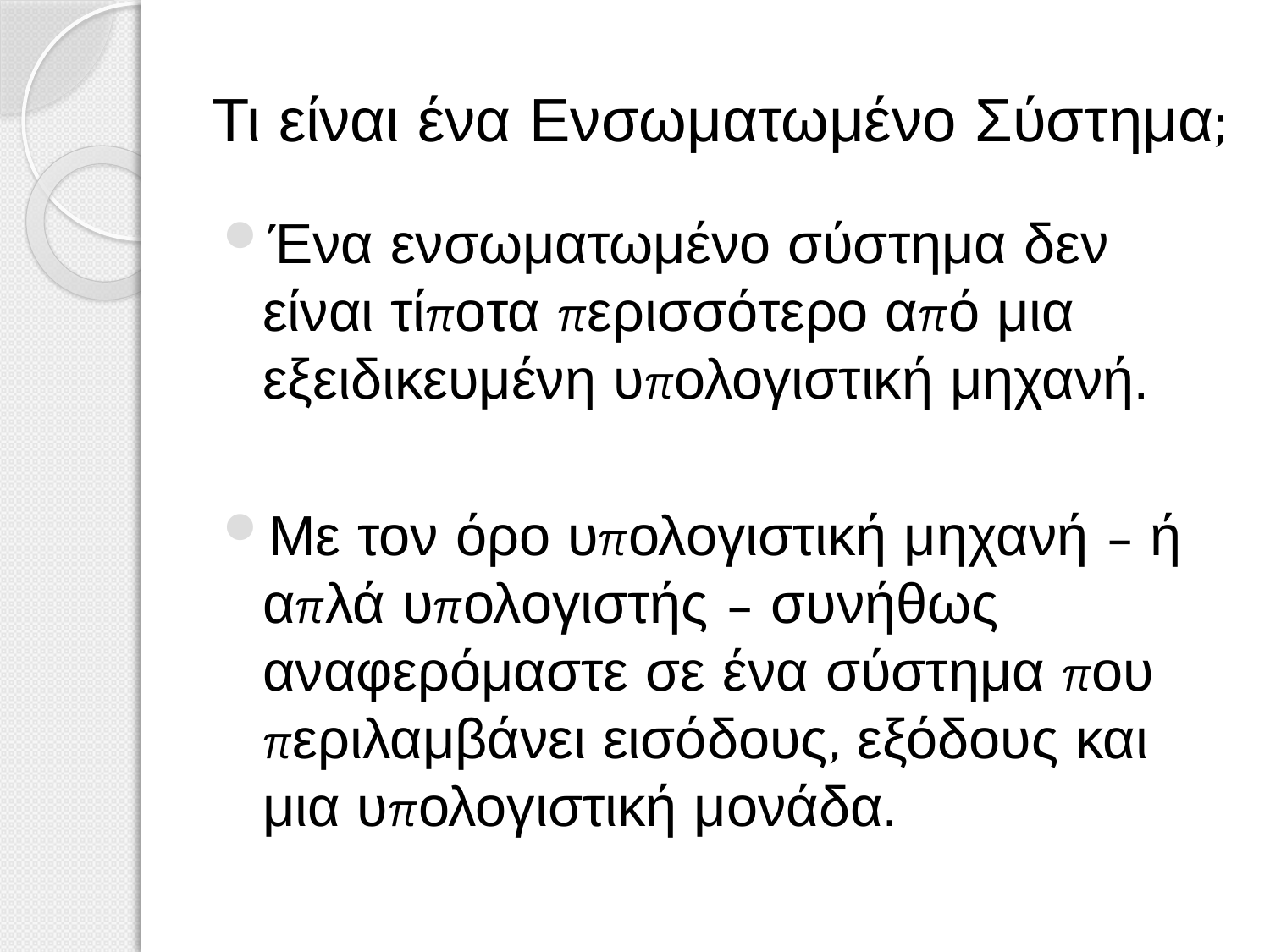

# Τι είναι ένα Ενσωματωμένο Σύστημα;
Ένα ενσωματωμένο σύστημα δεν είναι τίποτα περισσότερο από μια εξειδικευμένη υπολογιστική μηχανή.

Με τον όρο υπολογιστική μηχανή – ή απλά υπολογιστής – συνήθως αναφερόμαστε σε ένα σύστημα που περιλαμβάνει εισόδους, εξόδους και μια υπολογιστική μονάδα.